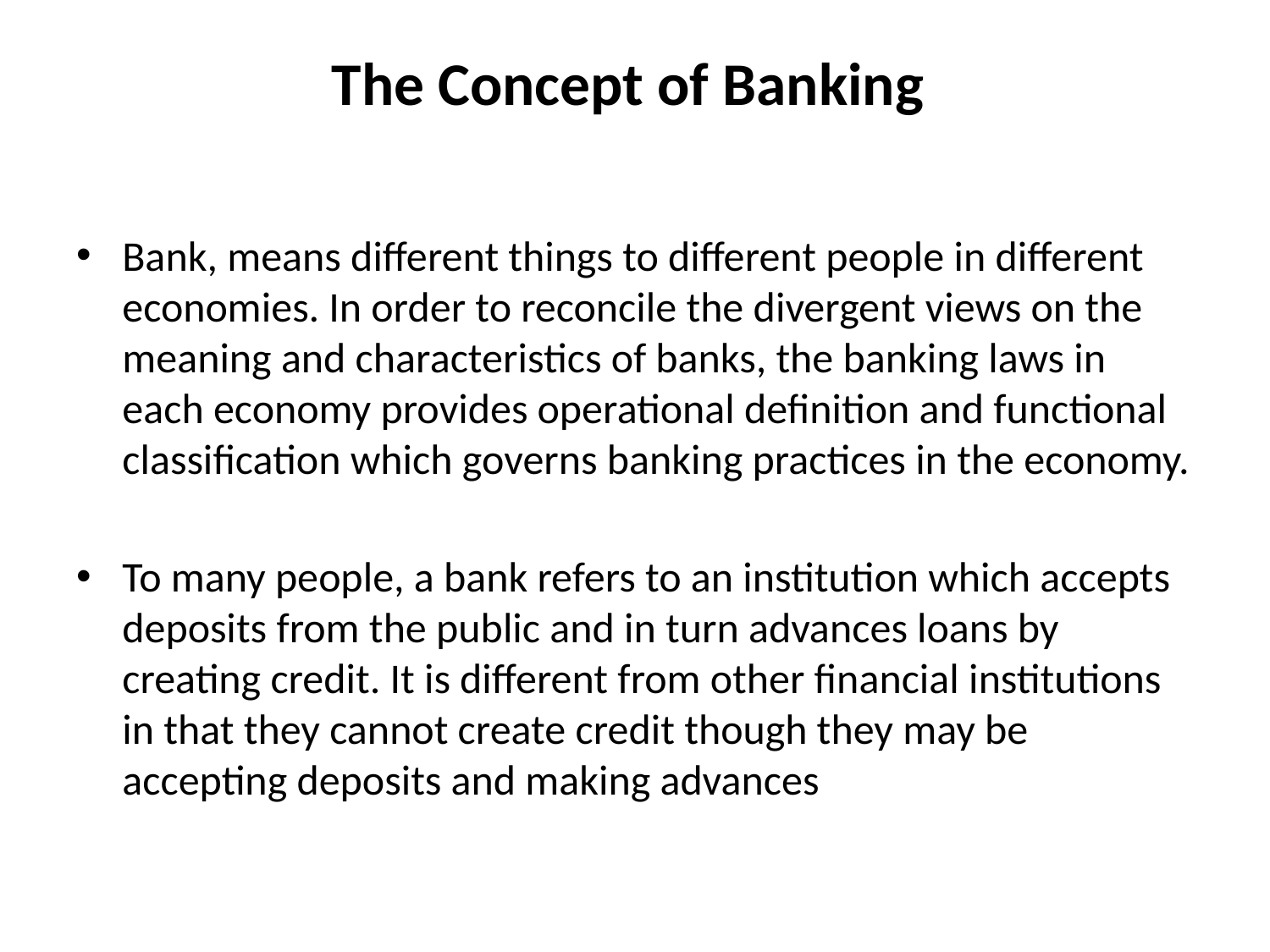

# The Concept of Banking
Bank, means different things to different people in different economies. In order to reconcile the divergent views on the meaning and characteristics of banks, the banking laws in each economy provides operational definition and functional classification which governs banking practices in the economy.

To many people, a bank refers to an institution which accepts deposits from the public and in turn advances loans by creating credit. It is different from other financial institutions in that they cannot create credit though they may be accepting deposits and making advances